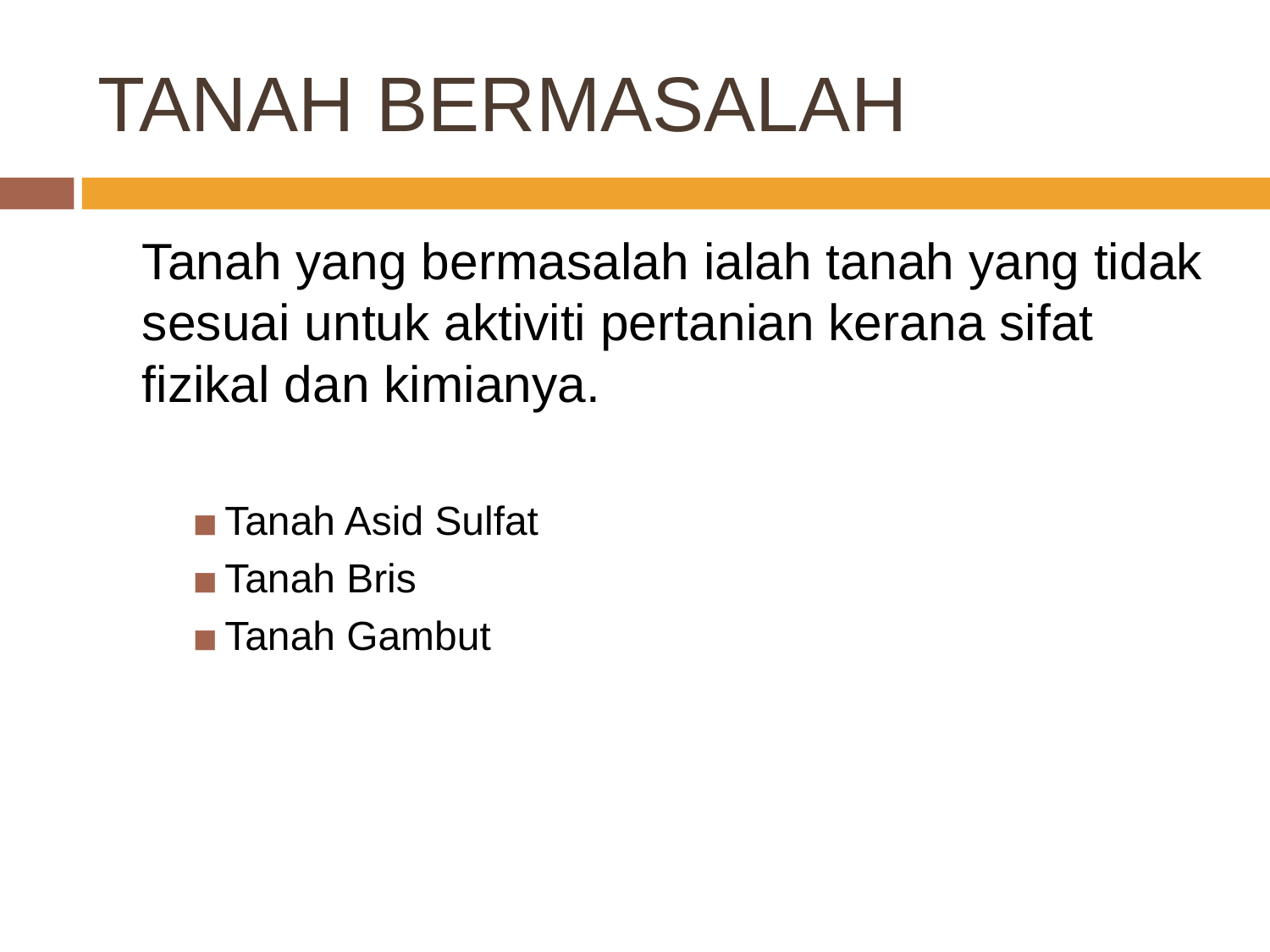

# TANAH BERMASALAH
	Tanah yang bermasalah ialah tanah yang tidak sesuai untuk aktiviti pertanian kerana sifat fizikal dan kimianya.

Tanah Asid Sulfat
Tanah Bris
Tanah Gambut